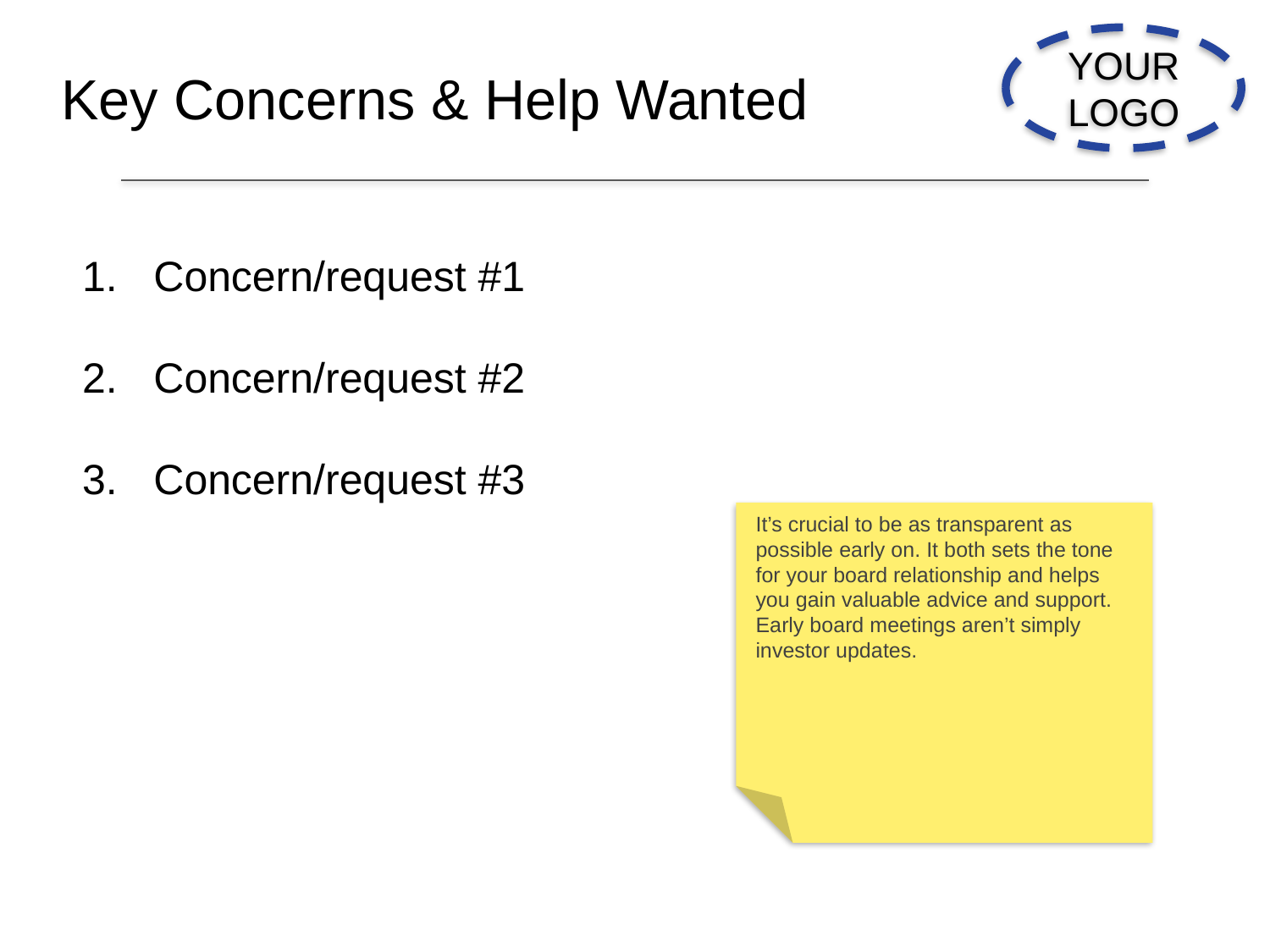

Template 1 of 2:
Full Slide Deck
YOUR LOGO
Key Concerns & Help Wanted
Concern/request #1

Concern/request #2

Concern/request #3

It’s crucial to be as transparent as possible early on. It both sets the tone for your board relationship and helps you gain valuable advice and support. Early board meetings aren’t simply investor updates.